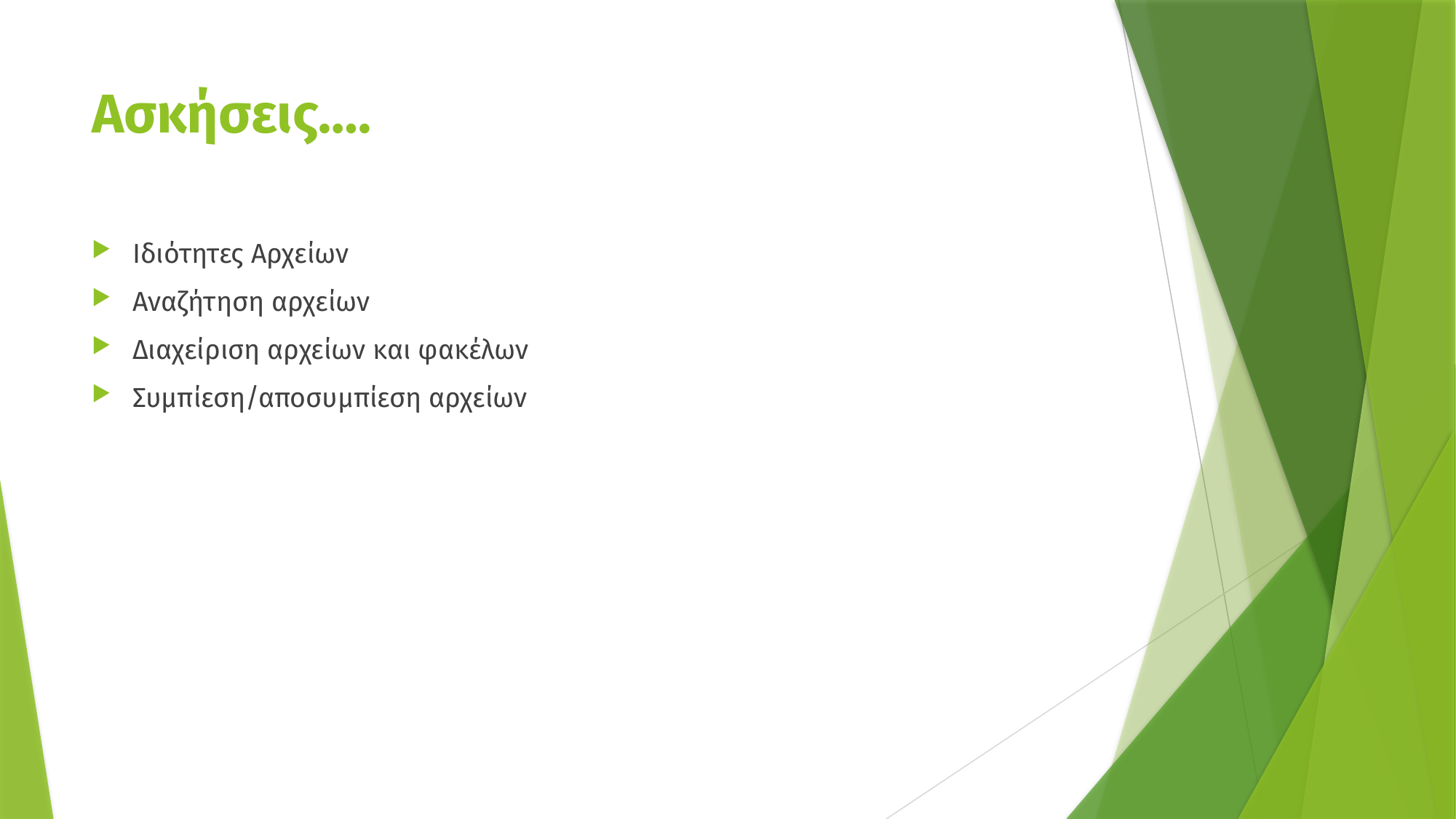

# Ασκήσεις….
Ιδιότητες Αρχείων
Αναζήτηση αρχείων
Διαχείριση αρχείων και φακέλων
Συμπίεση/αποσυμπίεση αρχείων